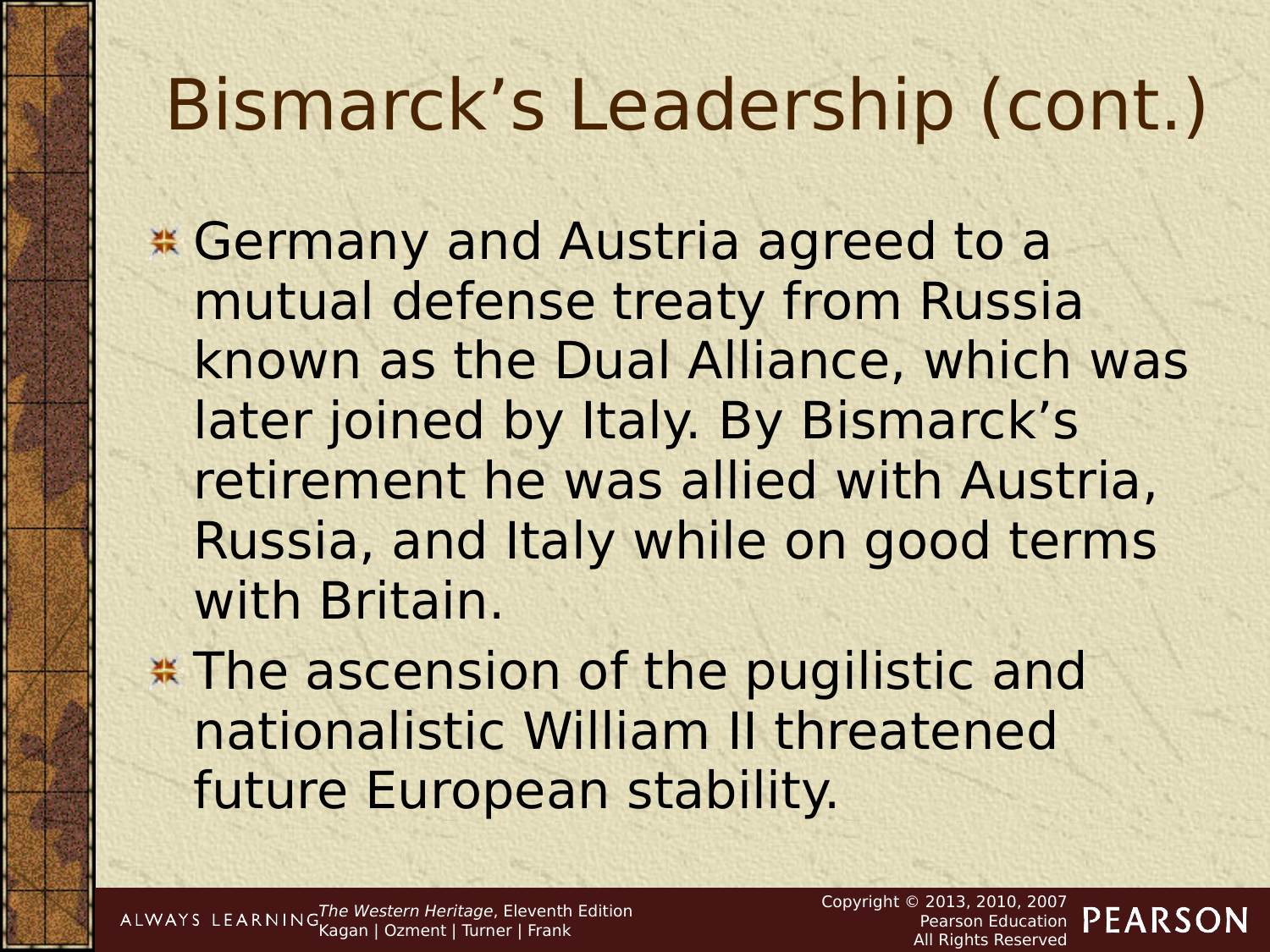

Bismarck’s Leadership (cont.)
Germany and Austria agreed to a mutual defense treaty from Russia known as the Dual Alliance, which was later joined by Italy. By Bismarck’s retirement he was allied with Austria, Russia, and Italy while on good terms with Britain.
The ascension of the pugilistic and nationalistic William II threatened future European stability.